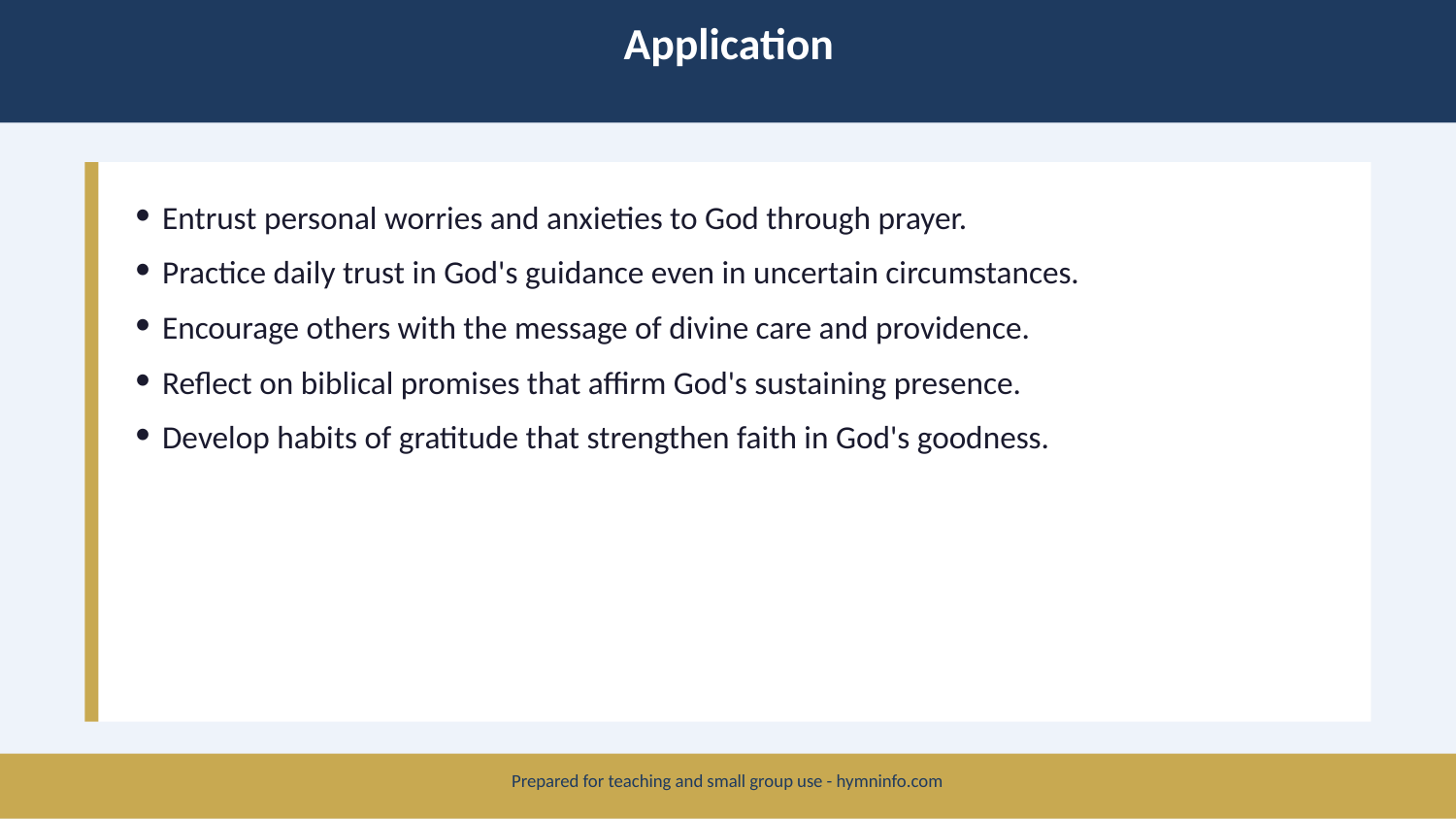

Application

Entrust personal worries and anxieties to God through prayer.
Practice daily trust in God's guidance even in uncertain circumstances.
Encourage others with the message of divine care and providence.
Reflect on biblical promises that affirm God's sustaining presence.
Develop habits of gratitude that strengthen faith in God's goodness.

Prepared for teaching and small group use - hymninfo.com